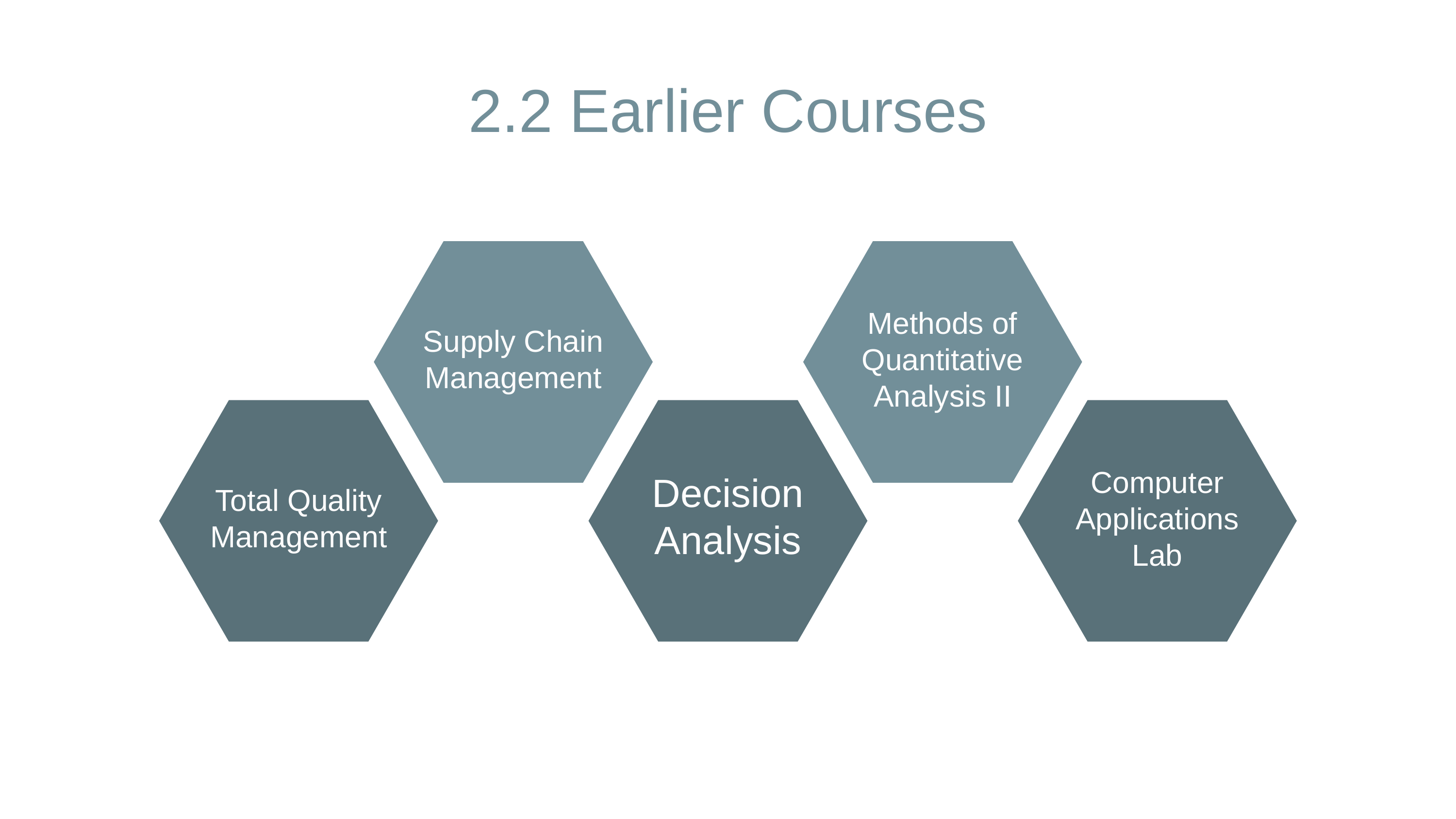

2.2 Earlier Courses

Methods of Quantitative Analysis II
Supply Chain Management

Computer Applications Lab
Decision Analysis
Total Quality Management